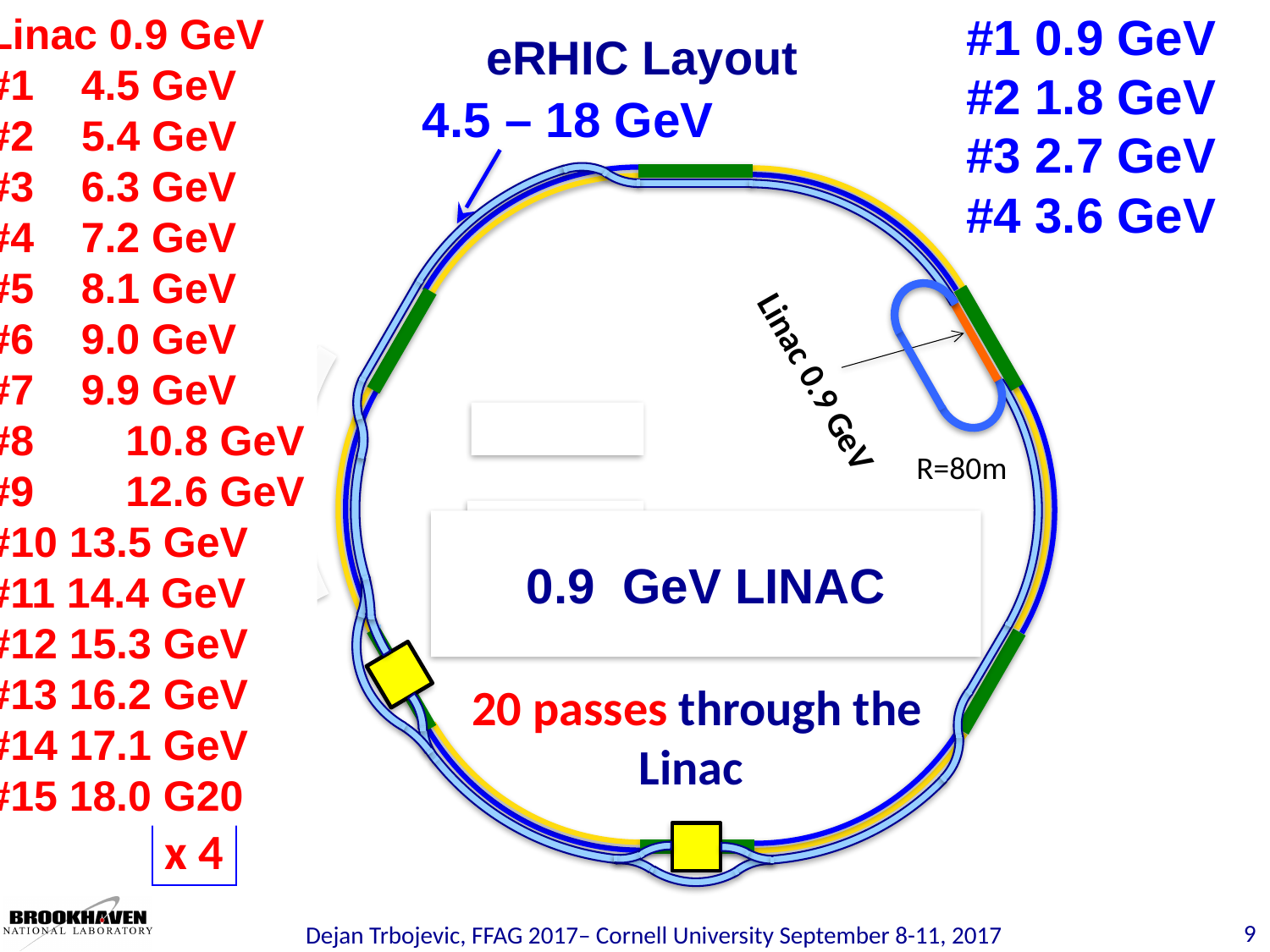

eRHIC Layout
#1 0.9 GeV
#2 1.8 GeV
#3 2.7 GeV
#4 3.6 GeV
Linac 0.9 GeV
#1    4.5 GeV
#2     5.4 GeV
#3    6.3 GeV
#4    7.2 GeV
#5    8.1 GeV
#6    9.0 GeV
#7    9.9 GeV
#8	 10.8 GeV
#9	 12.6 GeV
#10 13.5 GeV
#11 14.4 GeV
#12 15.3 GeV
#13 16.2 GeV
#14 17.1 GeV
#15 18.0 G20

4.5 – 18 GeV

x 4

Linac 0.9 GeV

R=80m

0.9  GeV LINAC

20 passes through the Linac

Dejan Trbojevic, FFAG 2017– Cornell University September 8-11, 2017
9